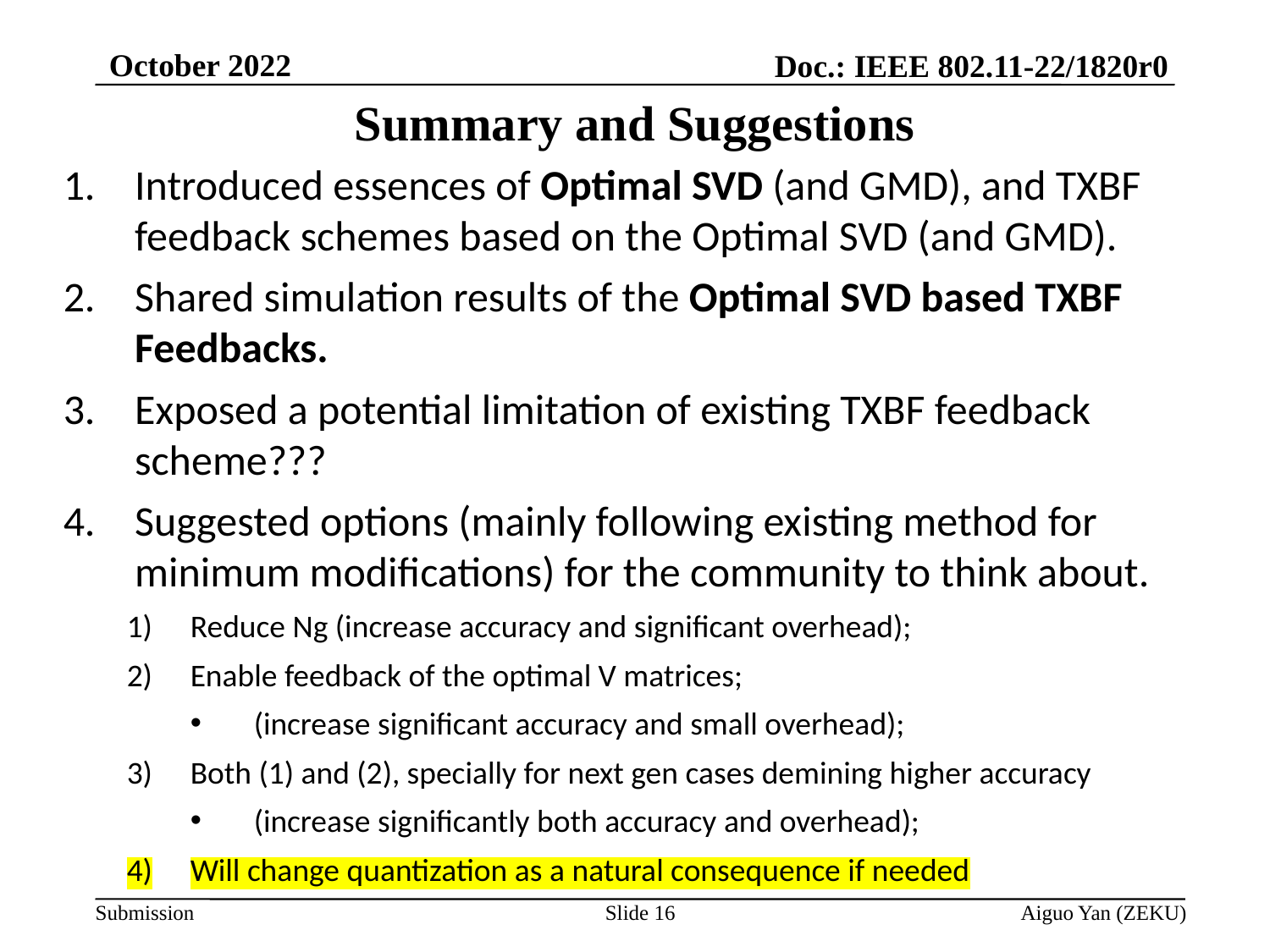

October 2022
Doc.: IEEE 802.11-22/1820r0
# Summary and Suggestions
Introduced essences of Optimal SVD (and GMD), and TXBF feedback schemes based on the Optimal SVD (and GMD).
Shared simulation results of the Optimal SVD based TXBF Feedbacks.
Exposed a potential limitation of existing TXBF feedback scheme???
Suggested options (mainly following existing method for minimum modifications) for the community to think about.
Reduce Ng (increase accuracy and significant overhead);
Enable feedback of the optimal V matrices;
(increase significant accuracy and small overhead);
Both (1) and (2), specially for next gen cases demining higher accuracy
(increase significantly both accuracy and overhead);
Will change quantization as a natural consequence if needed
Slide 16
Aiguo Yan (ZEKU)